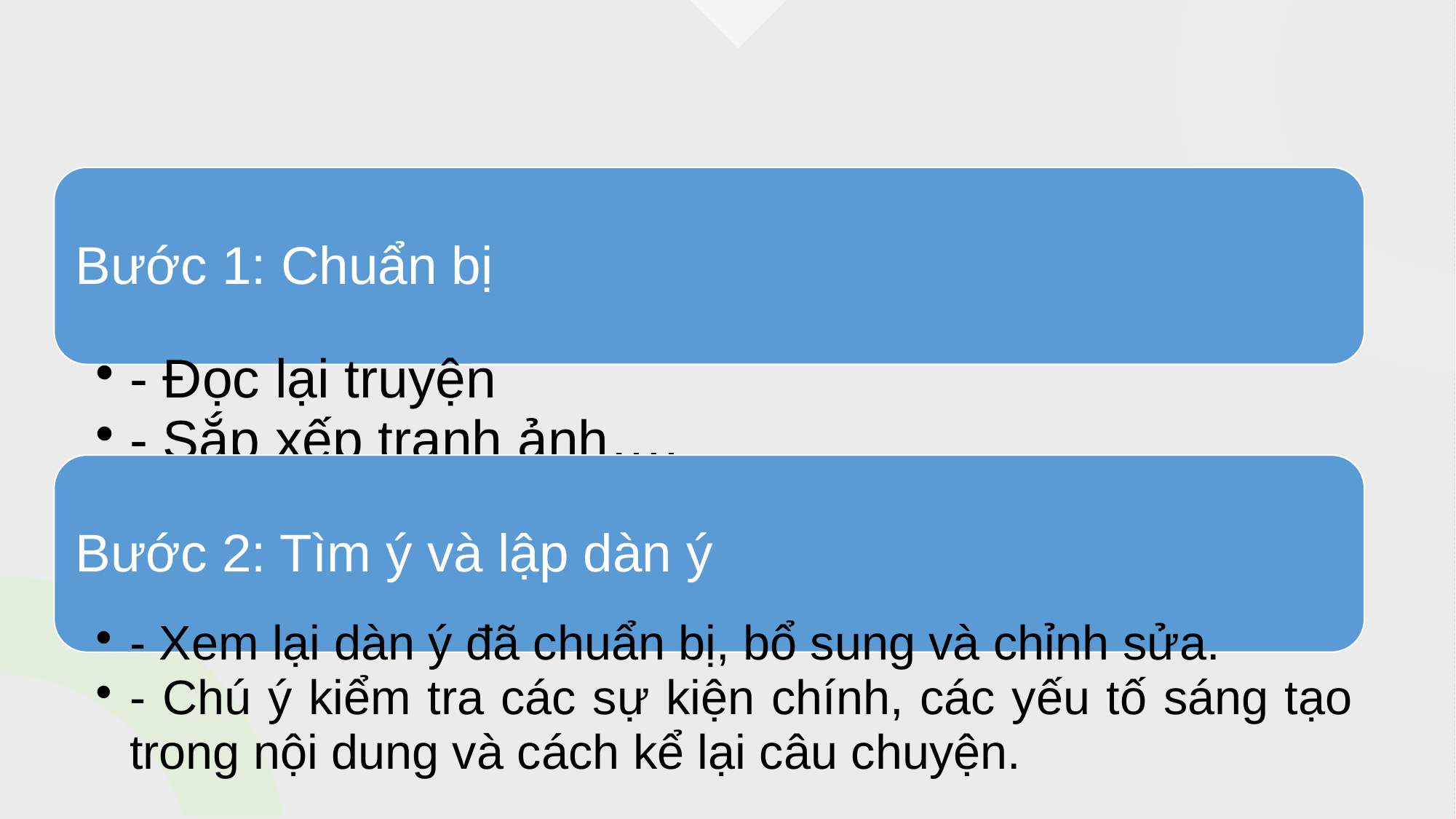

Bước 1: Chuẩn bị
- Đọc lại truyện
Bước 2: Tìm ý và lập dàn ý
- Xem lại dàn ý đã chuẩn bị, bổ sung và chỉnh sửa.
- Sắp xếp tranh ảnh….
- Chú ý kiểm tra các sự kiện chính, các yếu tố sáng tạo trong nội dung và cách kể lại câu chuyện.